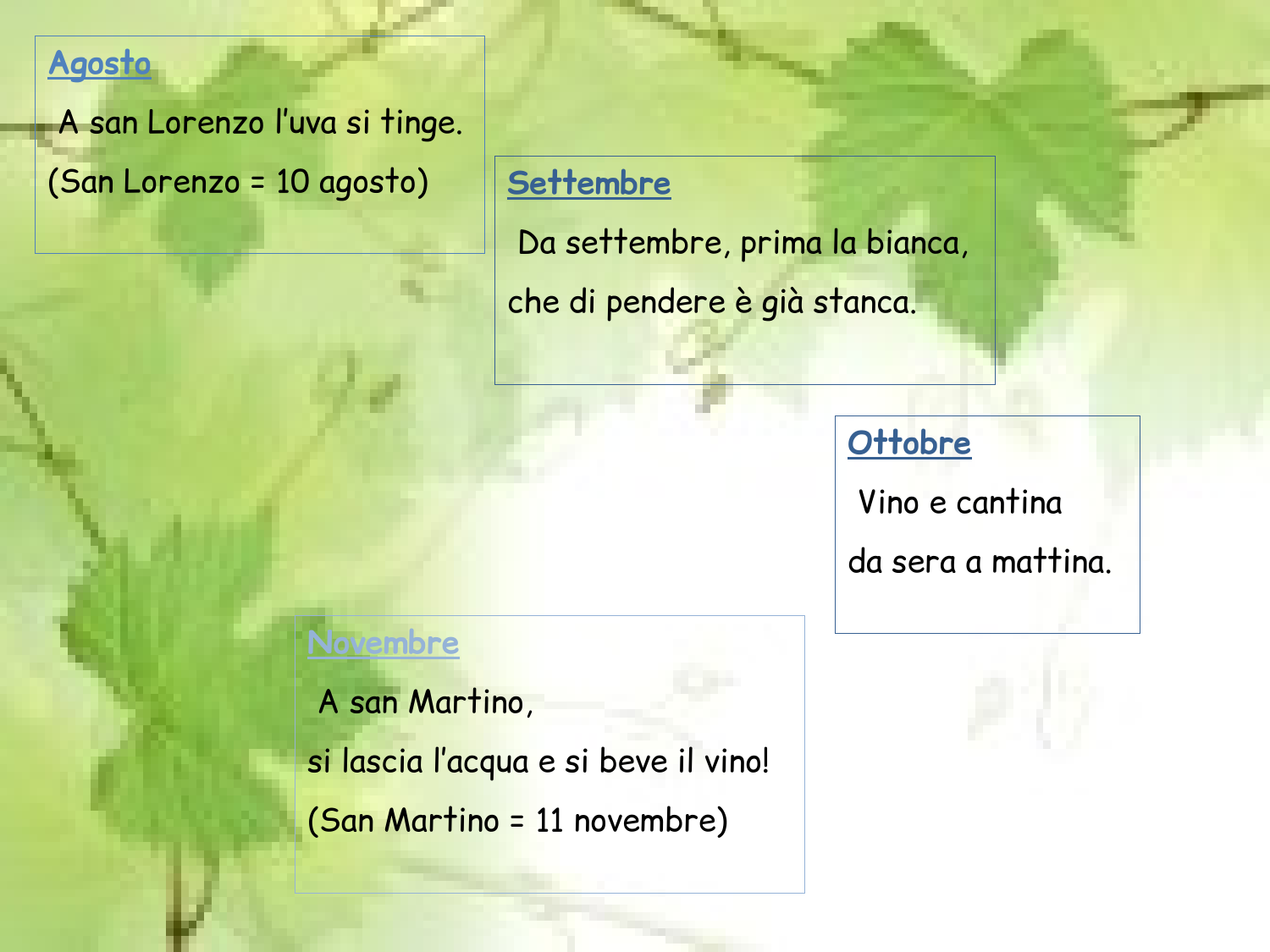

Agosto
 A san Lorenzo l’uva si tinge.
(San Lorenzo = 10 agosto)

Settembre
 Da settembre, prima la bianca,
che di pendere è già stanca.

Ottobre
 Vino e cantina
da sera a mattina.

Novembre
 A san Martino,
si lascia l’acqua e si beve il vino!
(San Martino = 11 novembre)